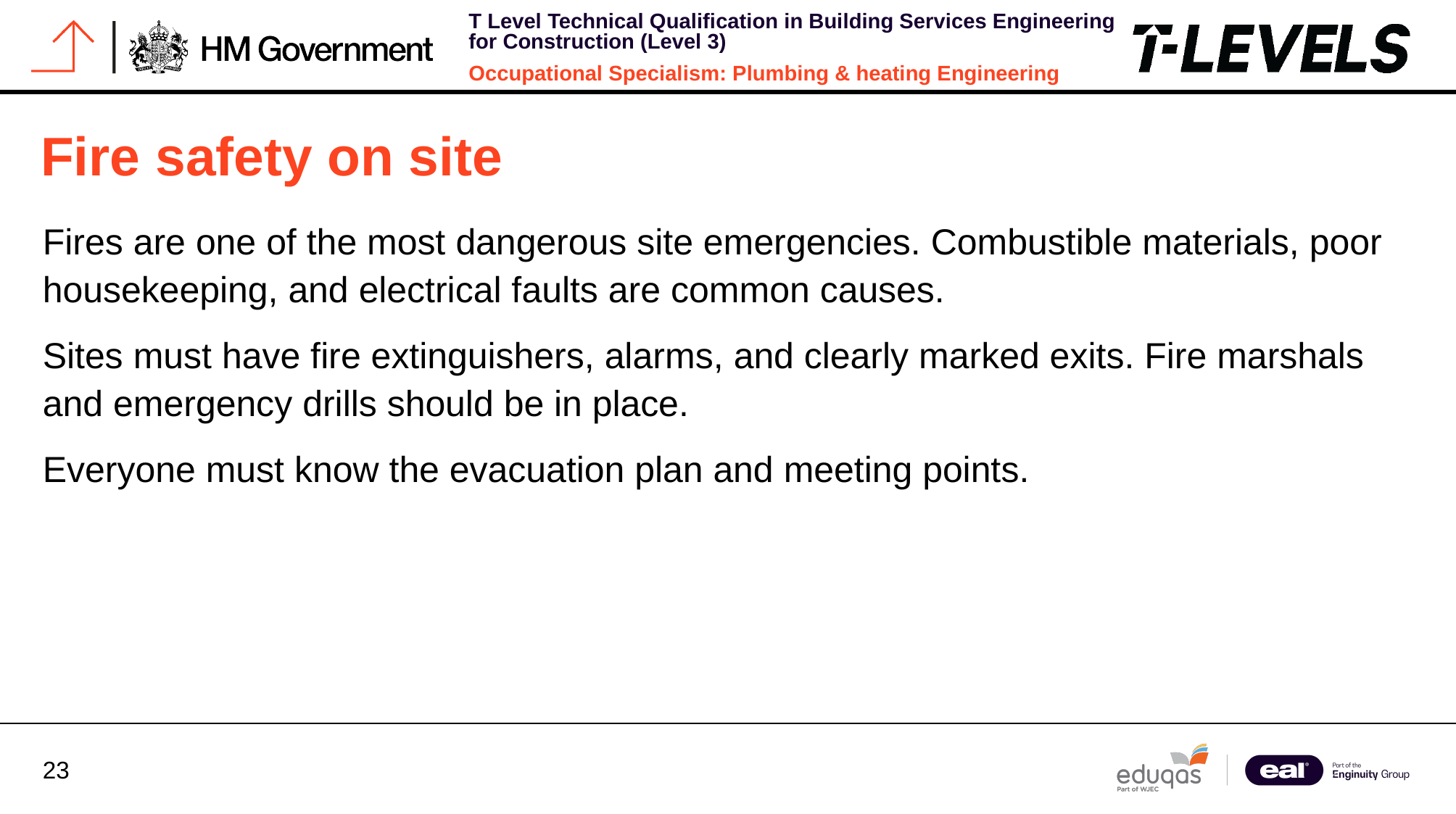

# Fire safety on site
Fires are one of the most dangerous site emergencies. Combustible materials, poor housekeeping, and electrical faults are common causes.
Sites must have fire extinguishers, alarms, and clearly marked exits. Fire marshals and emergency drills should be in place.
Everyone must know the evacuation plan and meeting points.